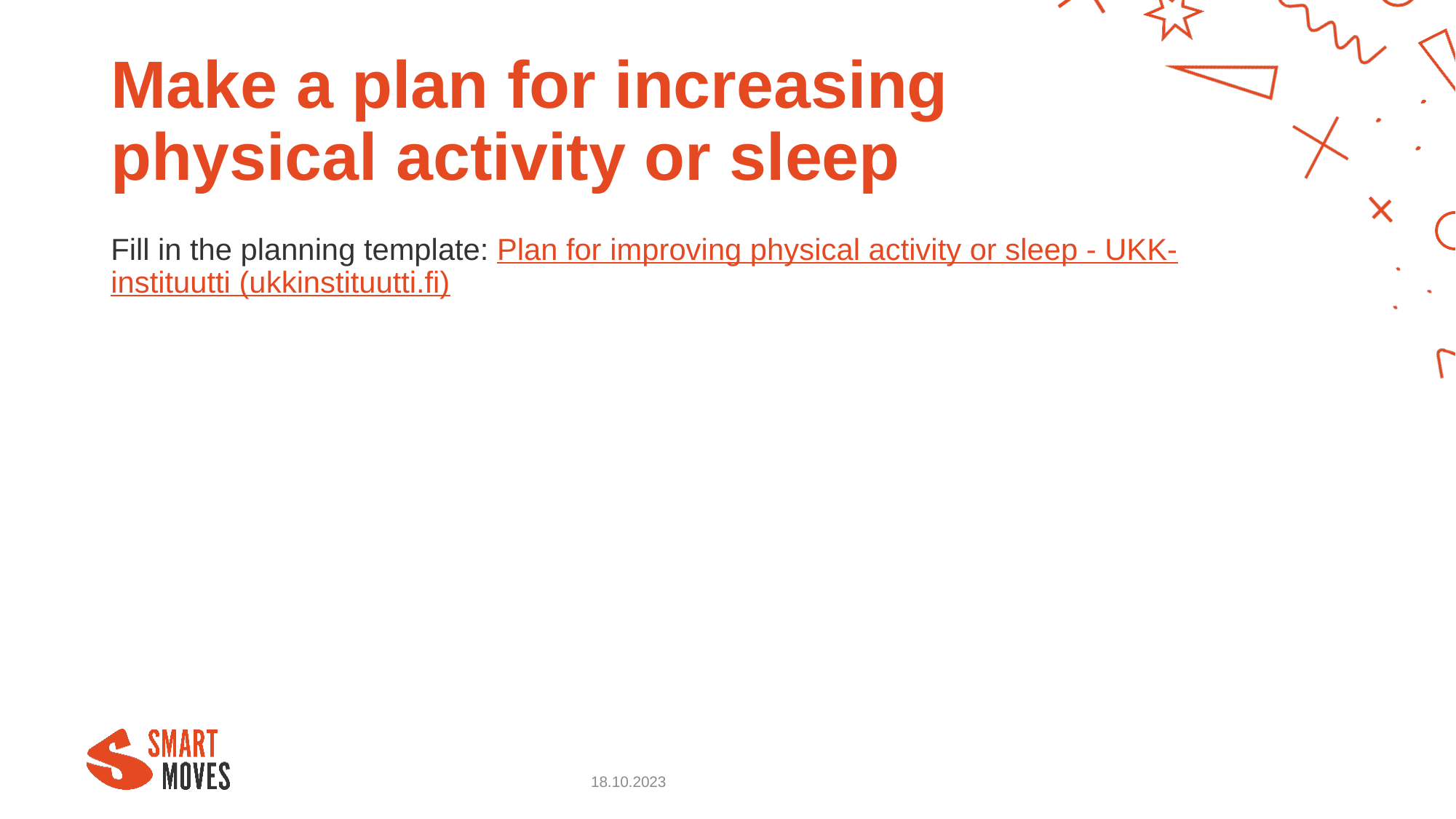

# Make a plan for increasing physical activity or sleep
Fill in the planning template: Plan for improving physical activity or sleep - UKK-instituutti (ukkinstituutti.fi)
18.10.2023